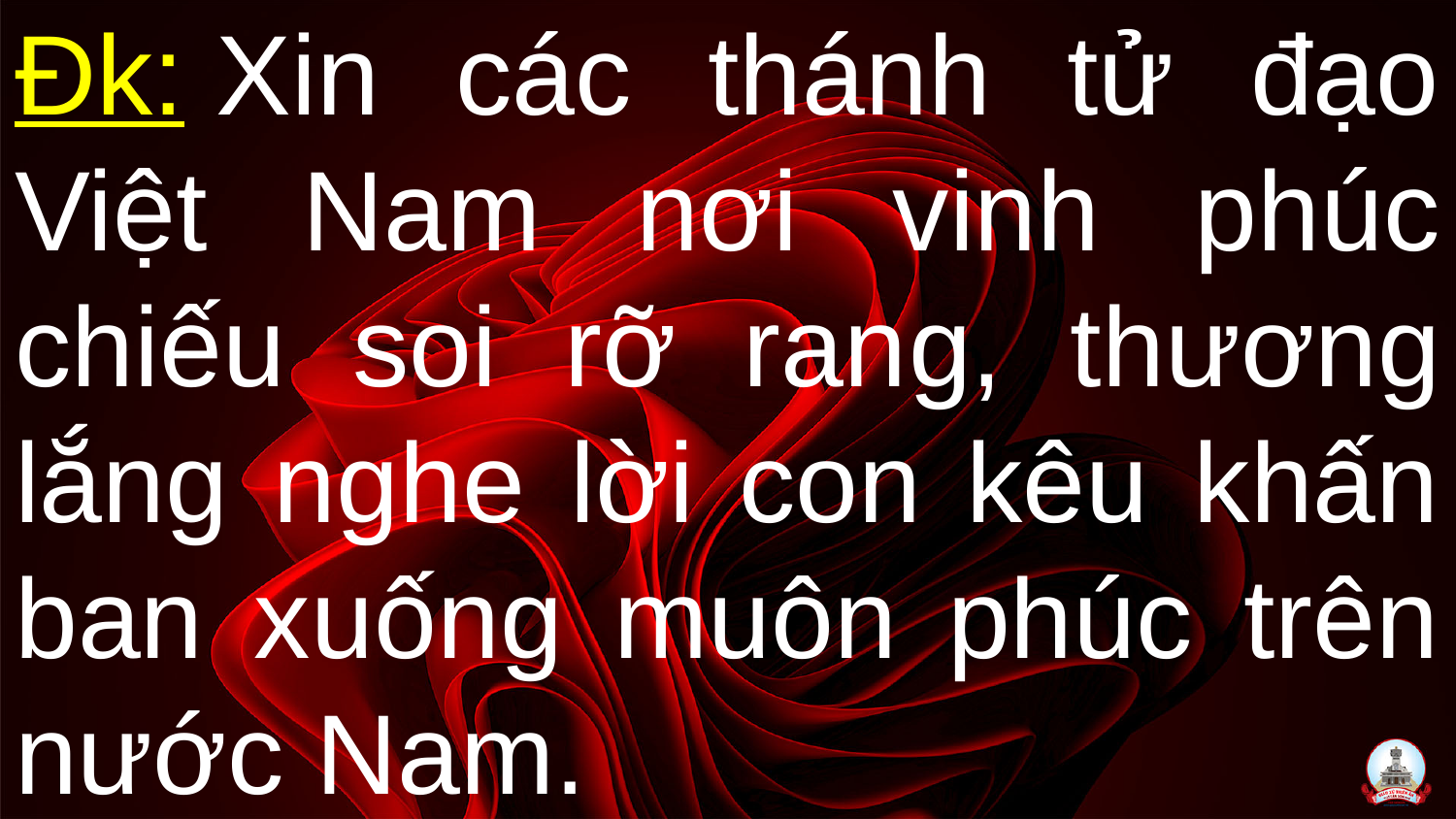

Đk: Xin các thánh tử đạo Việt Nam nơi vinh phúc chiếu soi rỡ rang, thương lắng nghe lời con kêu khấn ban xuống muôn phúc trên nước Nam.